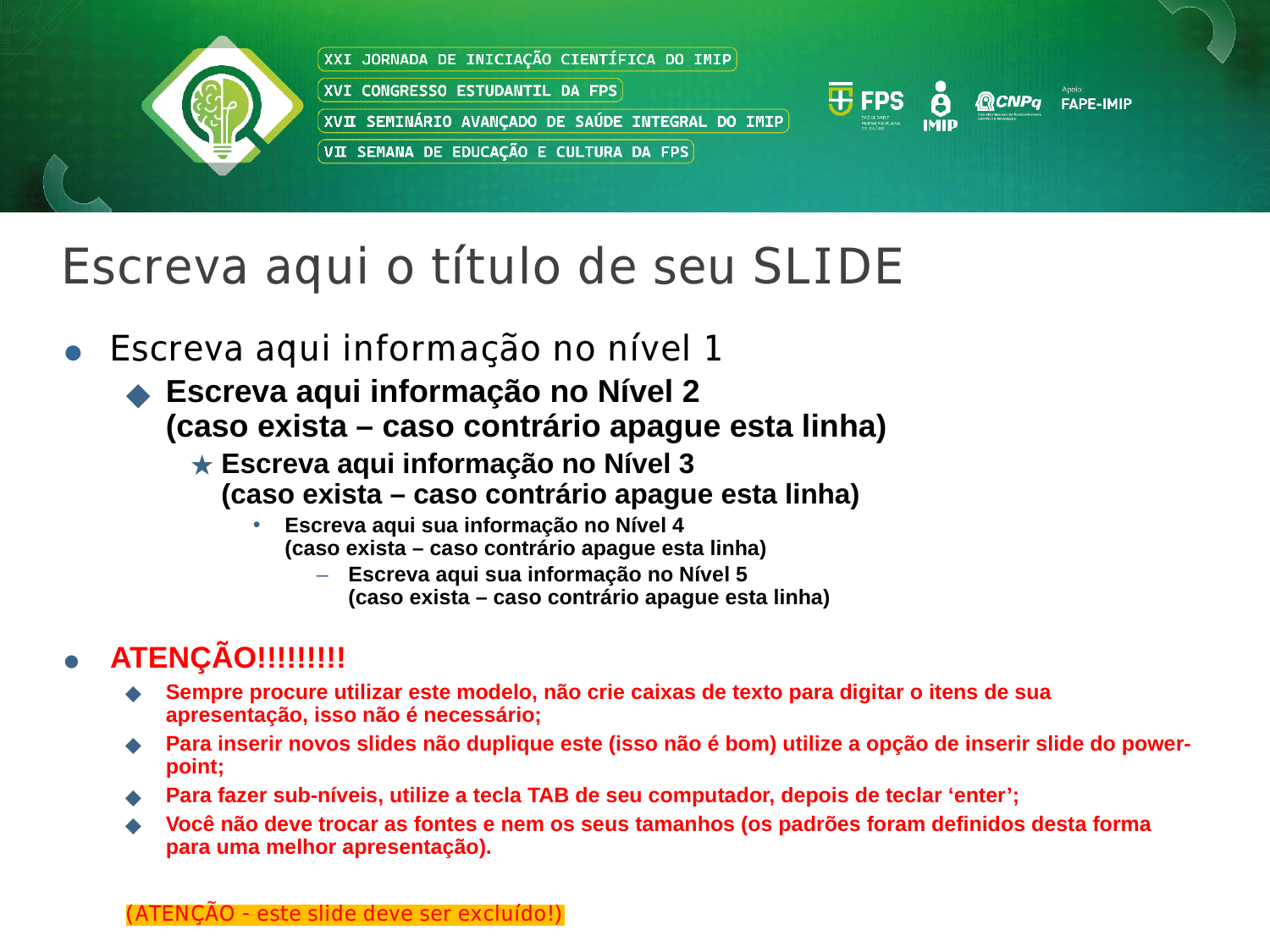

Escreva aqui o título de seu SLIDE
Escreva aqui informação no nível 1
Escreva aqui informação no Nível 2
(caso exista – caso contrário apague esta linha)
Escreva aqui informação no Nível 3
(caso exista – caso contrário apague esta linha)
Escreva aqui sua informação no Nível 4
(caso exista – caso contrário apague esta linha)
Escreva aqui sua informação no Nível 5
(caso exista – caso contrário apague esta linha)

ATENÇÃO!!!!!!!!!
Sempre procure utilizar este modelo, não crie caixas de texto para digitar o itens de sua apresentação, isso não é necessário;
Para inserir novos slides não duplique este (isso não é bom) utilize a opção de inserir slide do power-point;
Para fazer sub-níveis, utilize a tecla TAB de seu computador, depois de teclar ‘enter’;
Você não deve trocar as fontes e nem os seus tamanhos (os padrões foram definidos desta forma para uma melhor apresentação).

(ATENÇÃO - este slide deve ser excluído!)